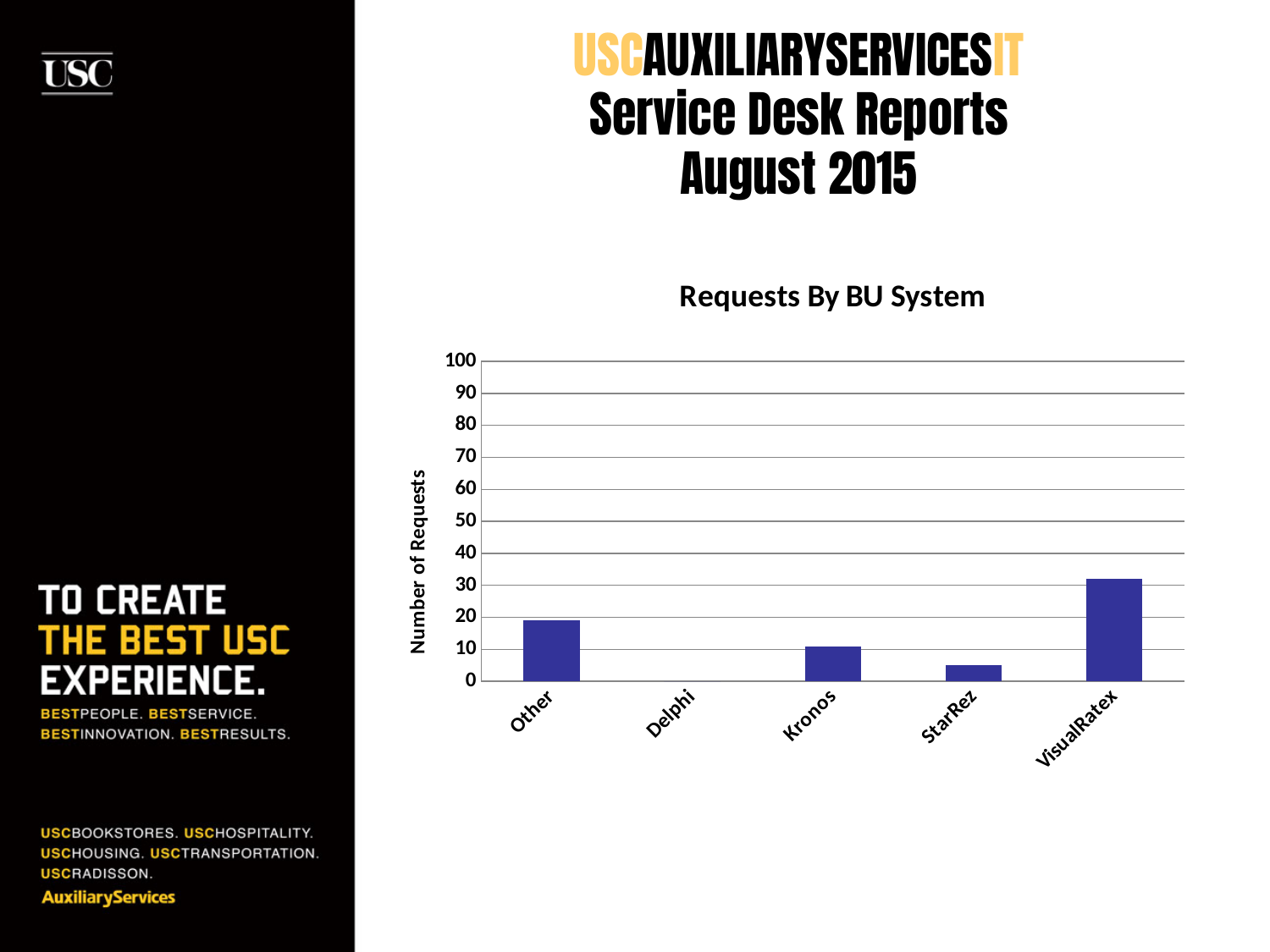

# USCAUXILIARYSERVICESIT Service Desk Reports August 2015

### Chart: Requests By BU System

| Category | # Tickets |
|---|---|
| Other | 19.0 |
| Delphi | 0.0 |
| Kronos | 11.0 |
| StarRez | 5.0 |
| VisualRatex | 32.0 |